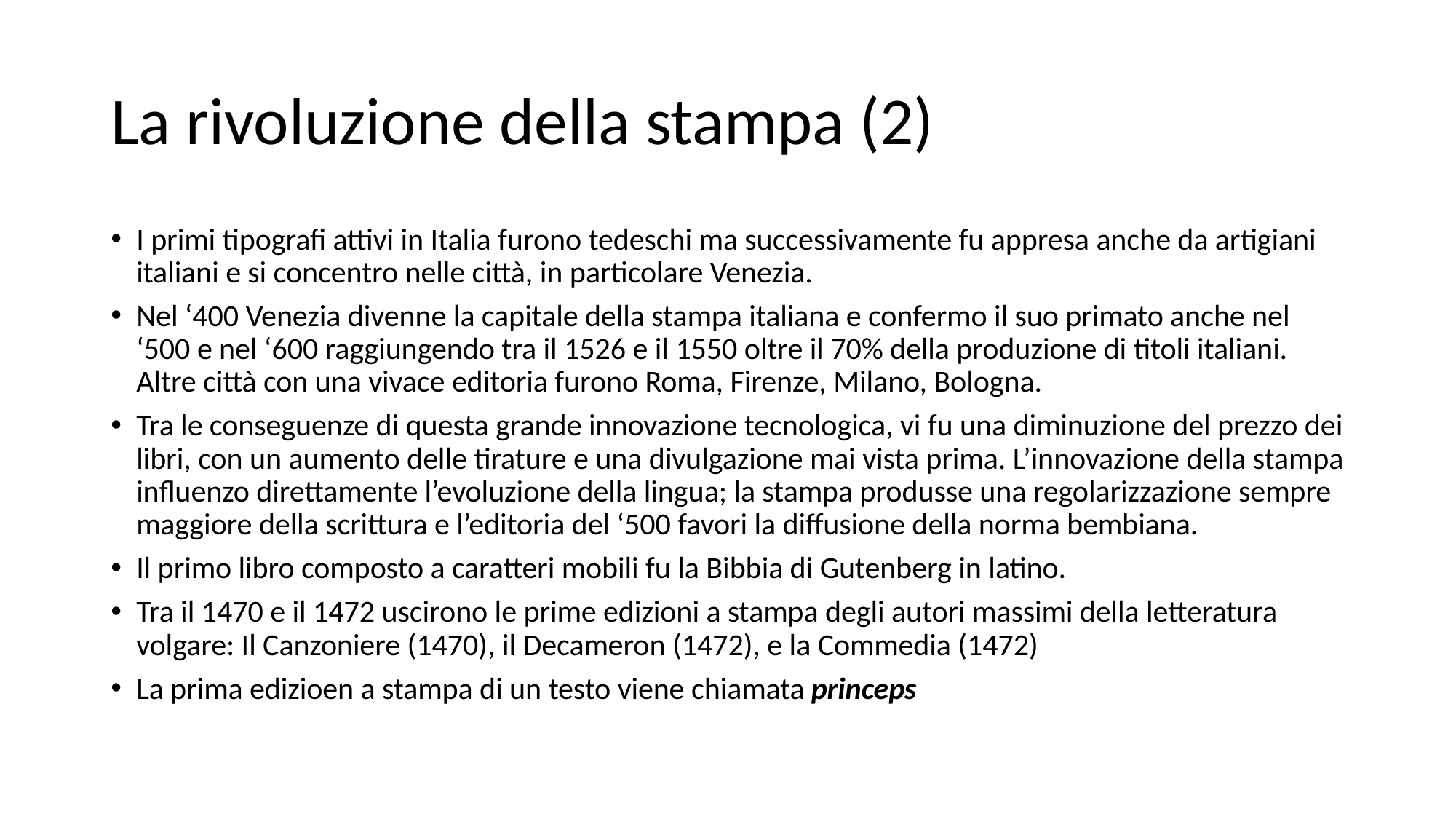

# La rivoluzione della stampa (2)
I primi tipografi attivi in Italia furono tedeschi ma successivamente fu appresa anche da artigiani italiani e si concentro nelle città, in particolare Venezia.
Nel ‘400 Venezia divenne la capitale della stampa italiana e confermo il suo primato anche nel ‘500 e nel ‘600 raggiungendo tra il 1526 e il 1550 oltre il 70% della produzione di titoli italiani. Altre città con una vivace editoria furono Roma, Firenze, Milano, Bologna.
Tra le conseguenze di questa grande innovazione tecnologica, vi fu una diminuzione del prezzo dei libri, con un aumento delle tirature e una divulgazione mai vista prima. L’innovazione della stampa influenzo direttamente l’evoluzione della lingua; la stampa produsse una regolarizzazione sempre maggiore della scrittura e l’editoria del ‘500 favori la diffusione della norma bembiana.
Il primo libro composto a caratteri mobili fu la Bibbia di Gutenberg in latino.
Tra il 1470 e il 1472 uscirono le prime edizioni a stampa degli autori massimi della letteratura volgare: Il Canzoniere (1470), il Decameron (1472), e la Commedia (1472)
La prima edizioen a stampa di un testo viene chiamata princeps